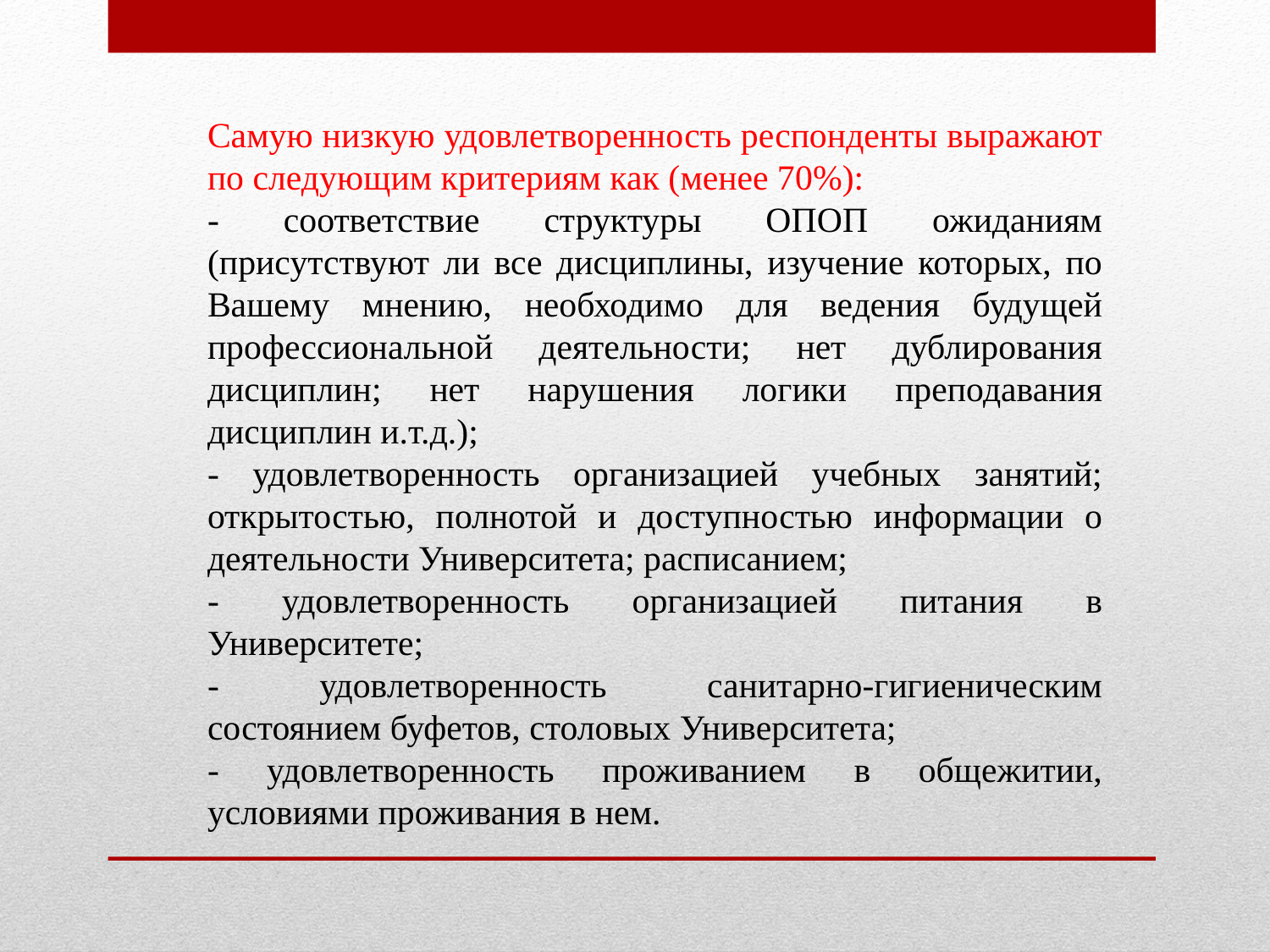

Самую низкую удовлетворенность респонденты выражают по следующим критериям как (менее 70%):
- соответствие структуры ОПОП ожиданиям (присутствуют ли все дисциплины, изучение которых, по Вашему мнению, необходимо для ведения будущей профессиональной деятельности; нет дублирования дисциплин; нет нарушения логики преподавания дисциплин и.т.д.);
- удовлетворенность организацией учебных занятий; открытостью, полнотой и доступностью информации о деятельности Университета; расписанием;
- удовлетворенность организацией питания в Университете;
- удовлетворенность санитарно-гигиеническим состоянием буфетов, столовых Университета;
- удовлетворенность проживанием в общежитии, условиями проживания в нем.